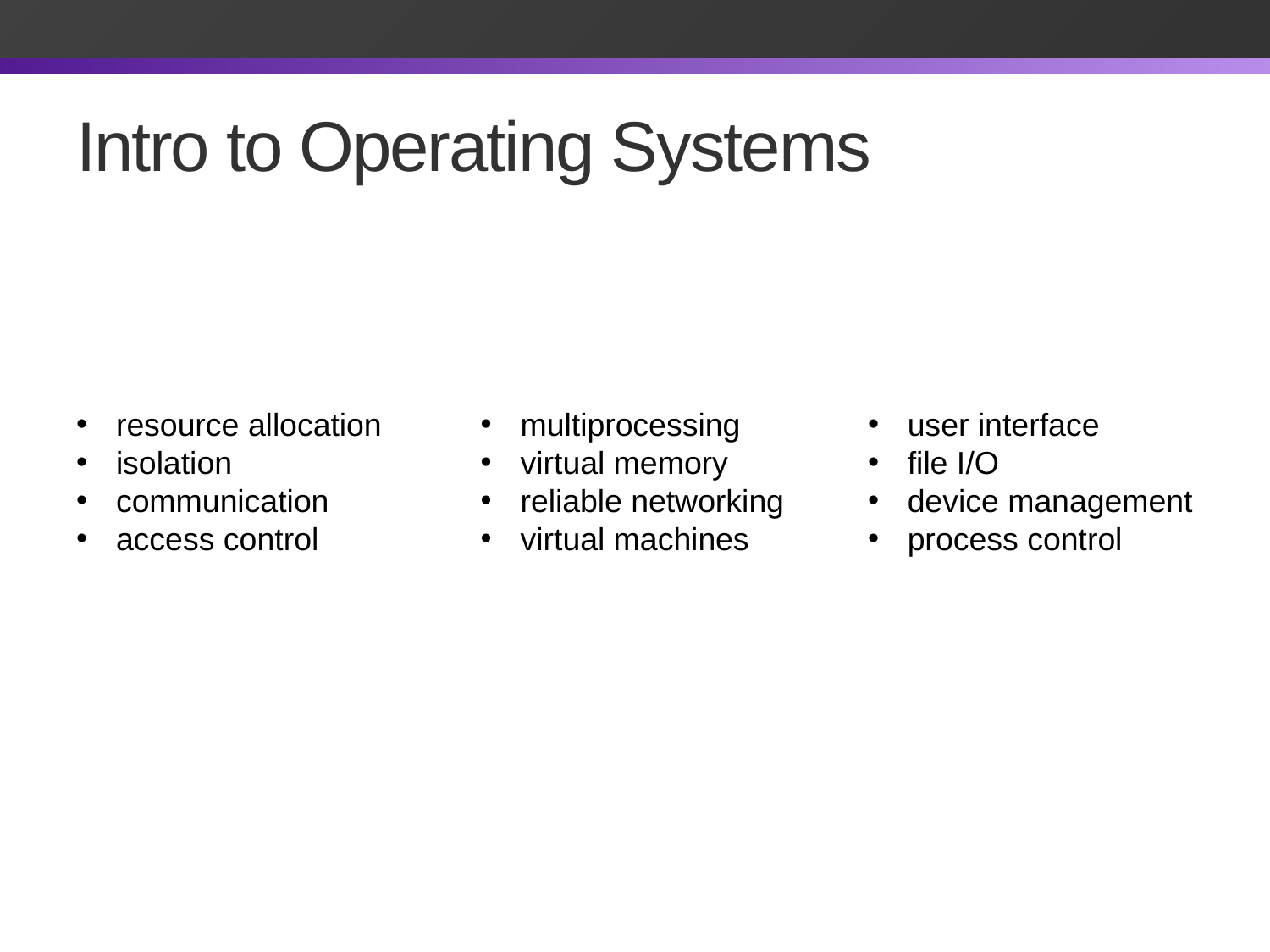

# Intro to Operating Systems
resource allocation
isolation
communication
access control
multiprocessing
virtual memory
reliable networking
virtual machines
user interface
file I/O
device management
process control